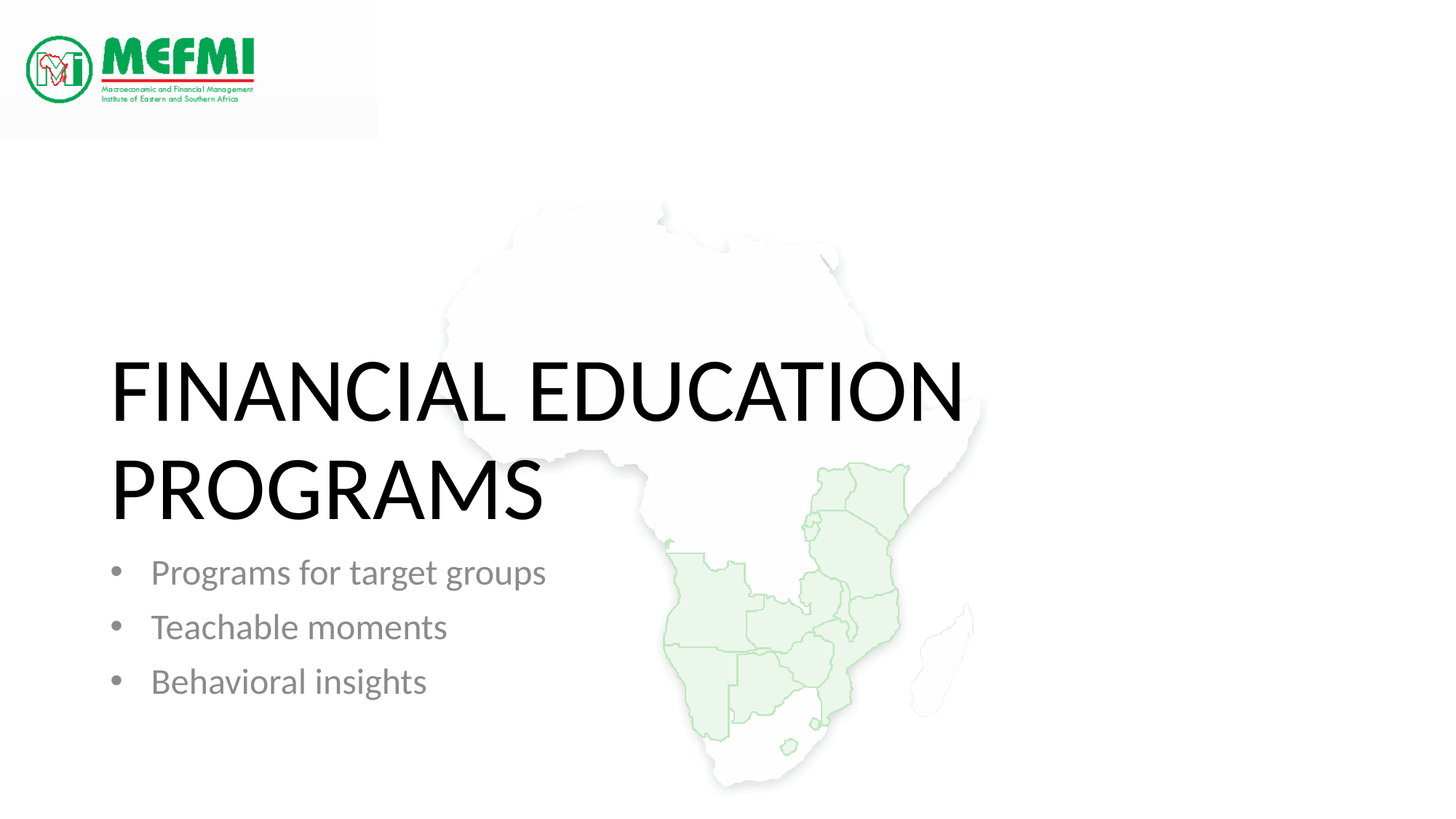

# FINANCIAL EDUCATION PROGRAMS
Programs for target groups
Teachable moments
Behavioral insights